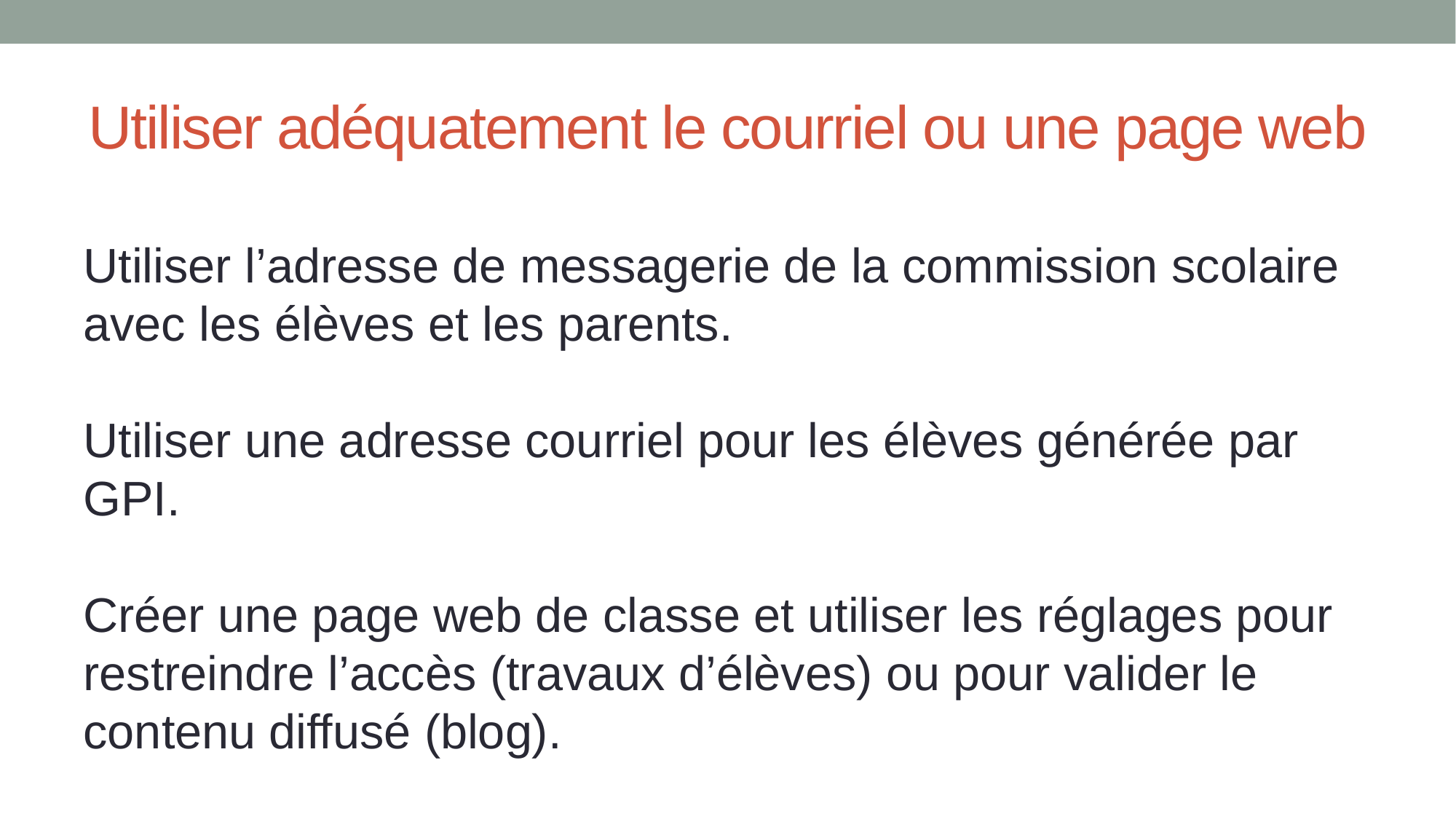

Utiliser adéquatement le courriel ou une page web
Utiliser l’adresse de messagerie de la commission scolaire avec les élèves et les parents.

Utiliser une adresse courriel pour les élèves générée par GPI.

Créer une page web de classe et utiliser les réglages pour restreindre l’accès (travaux d’élèves) ou pour valider le contenu diffusé (blog).